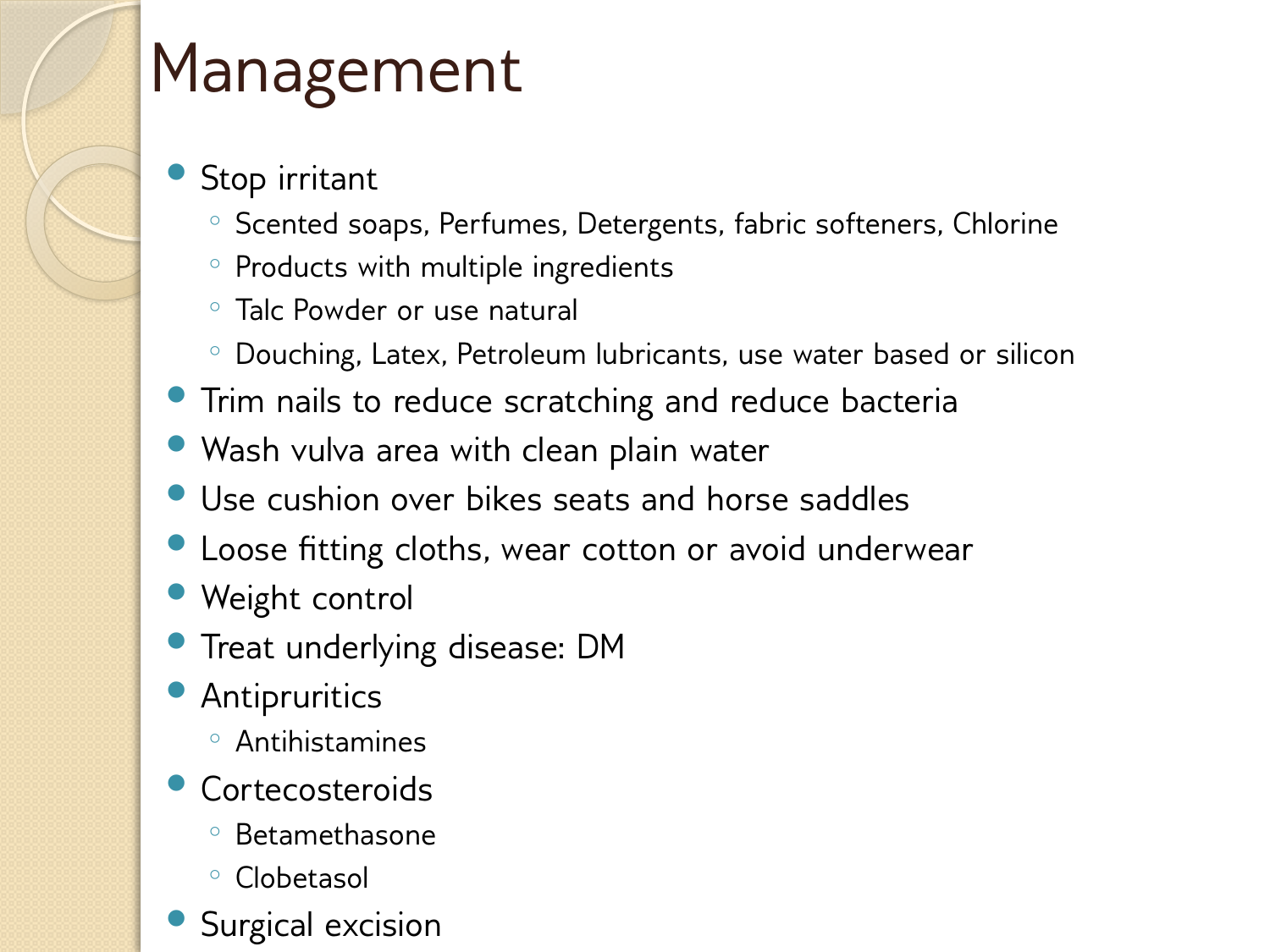

# Management
Stop irritant
Scented soaps, Perfumes, Detergents, fabric softeners, Chlorine
Products with multiple ingredients
Talc Powder or use natural
Douching, Latex, Petroleum lubricants, use water based or silicon
Trim nails to reduce scratching and reduce bacteria
Wash vulva area with clean plain water
Use cushion over bikes seats and horse saddles
Loose fitting cloths, wear cotton or avoid underwear
Weight control
Treat underlying disease: DM
Antipruritics
Antihistamines
Cortecosteroids
Betamethasone
Clobetasol
Surgical excision